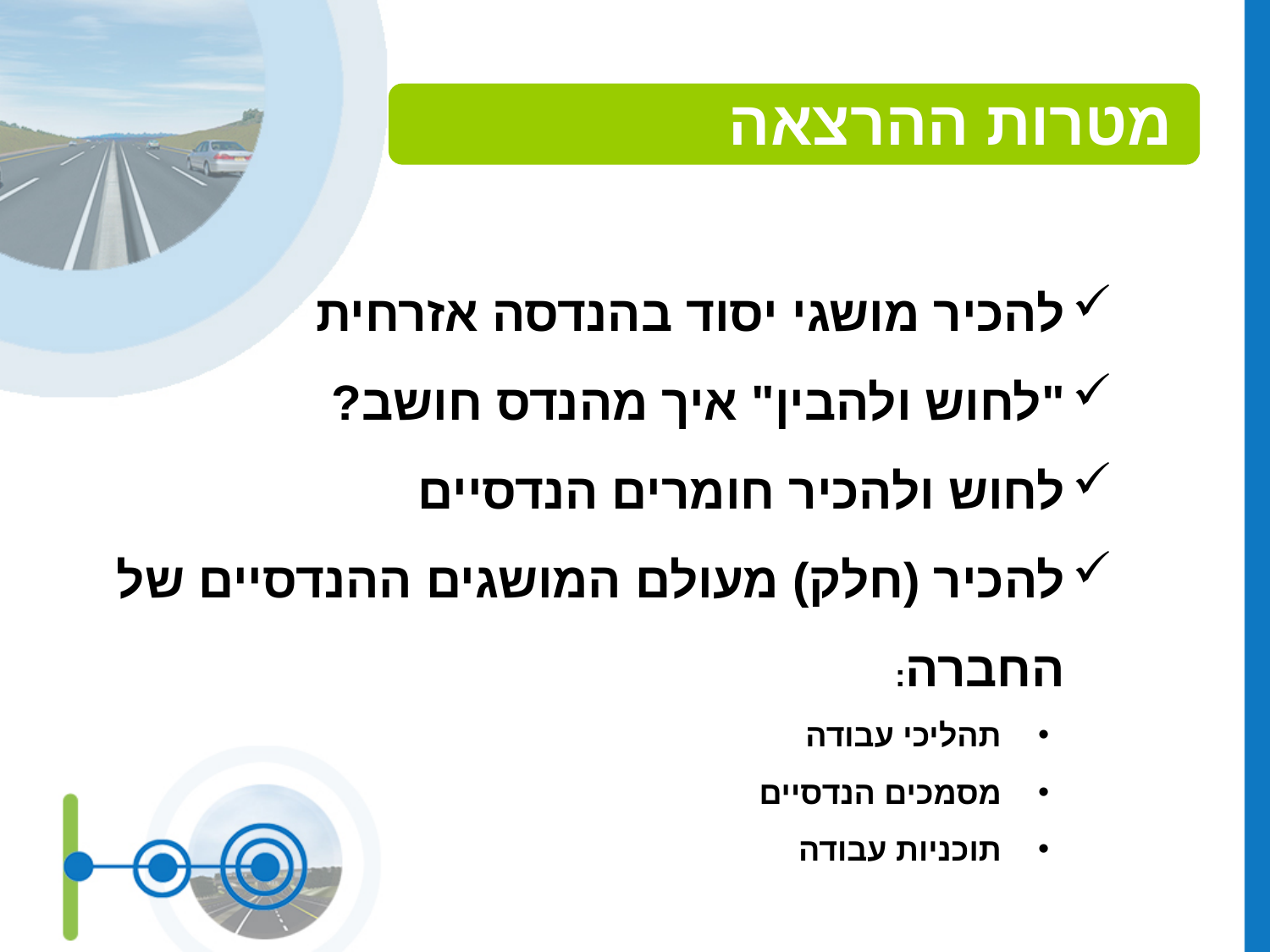

מטרות ההרצאה

להכיר מושגי יסוד בהנדסה אזרחית
"לחוש ולהבין" איך מהנדס חושב?
לחוש ולהכיר חומרים הנדסיים
להכיר (חלק) מעולם המושגים ההנדסיים של החברה:
תהליכי עבודה
מסמכים הנדסיים
תוכניות עבודה